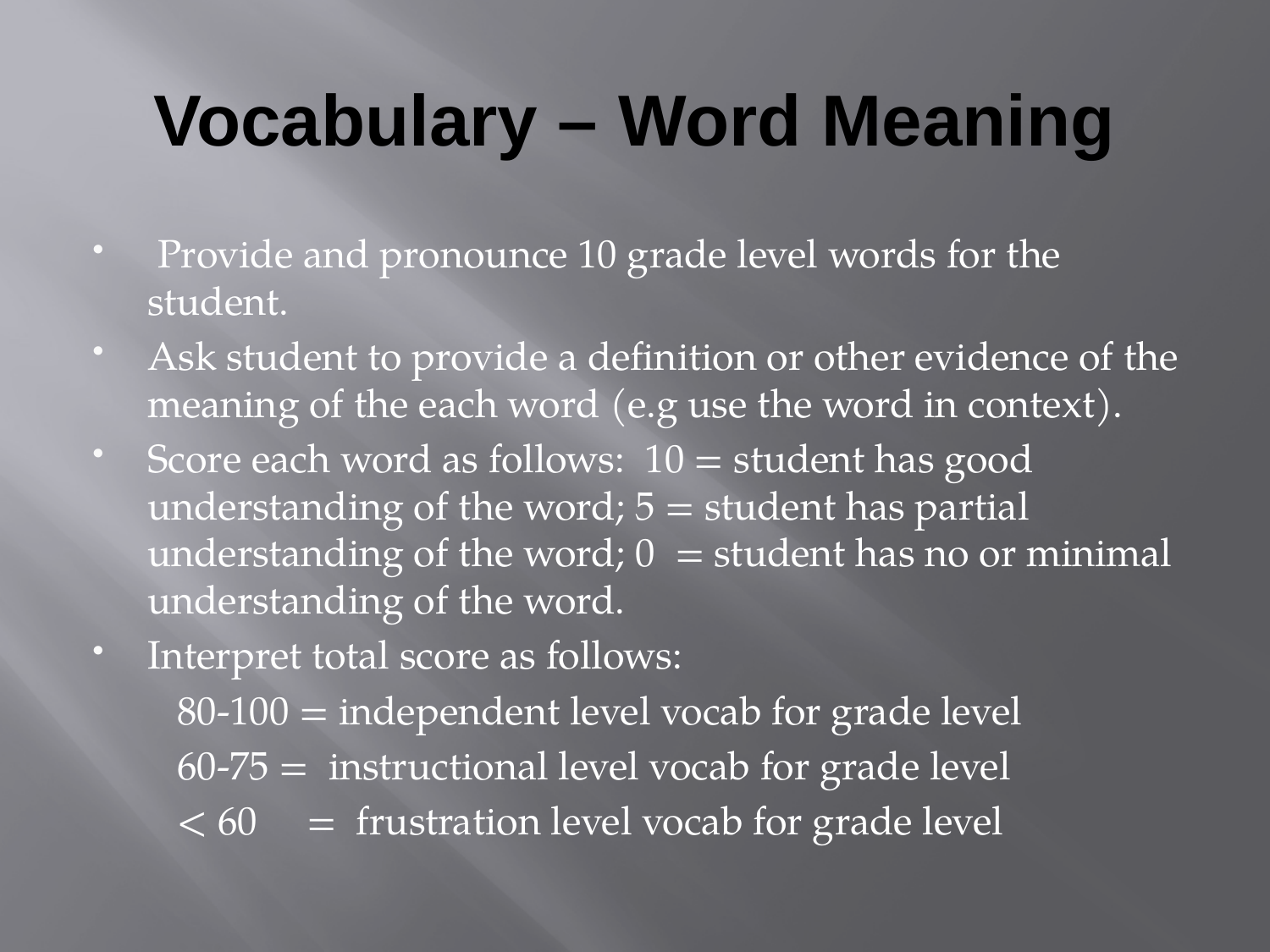

# Vocabulary – Word Meaning
 Provide and pronounce 10 grade level words for the  student.
Ask student to provide a definition or other evidence of the meaning of the each word (e.g use the word in context).
Score each word as follows:  10 = student has good understanding of the word; 5 = student has partial understanding of the word; 0  = student has no or minimal understanding of the word.
Interpret total score as follows:
	80-100 = independent level vocab for grade level
	60-75	=  instructional level vocab for grade level
	< 60     =  frustration level vocab for grade level